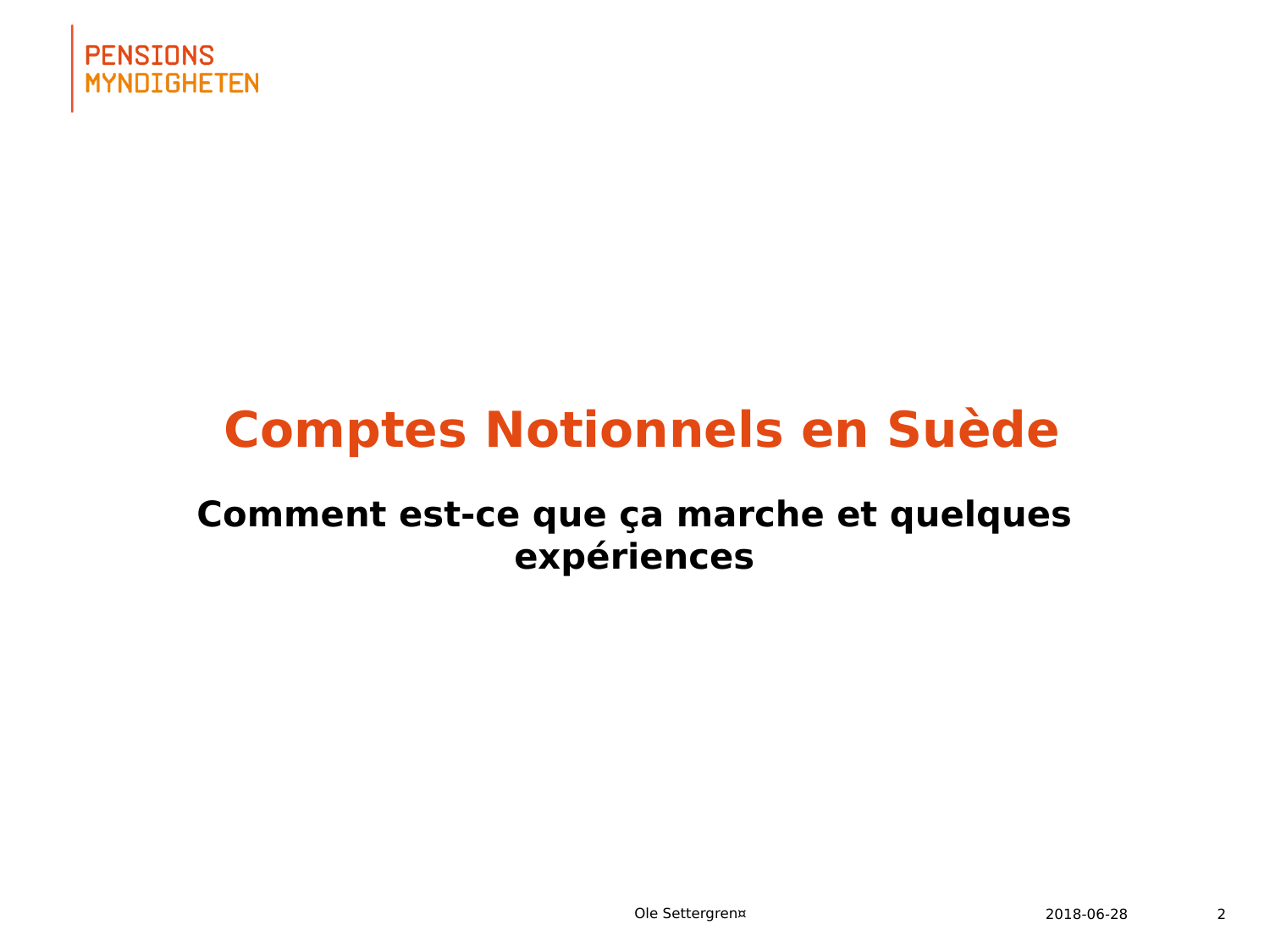

# Comptes Notionnels en Suède
Comment est-ce que ça marche et quelques expériences
Ole Settergren¤
2018-06-28
2